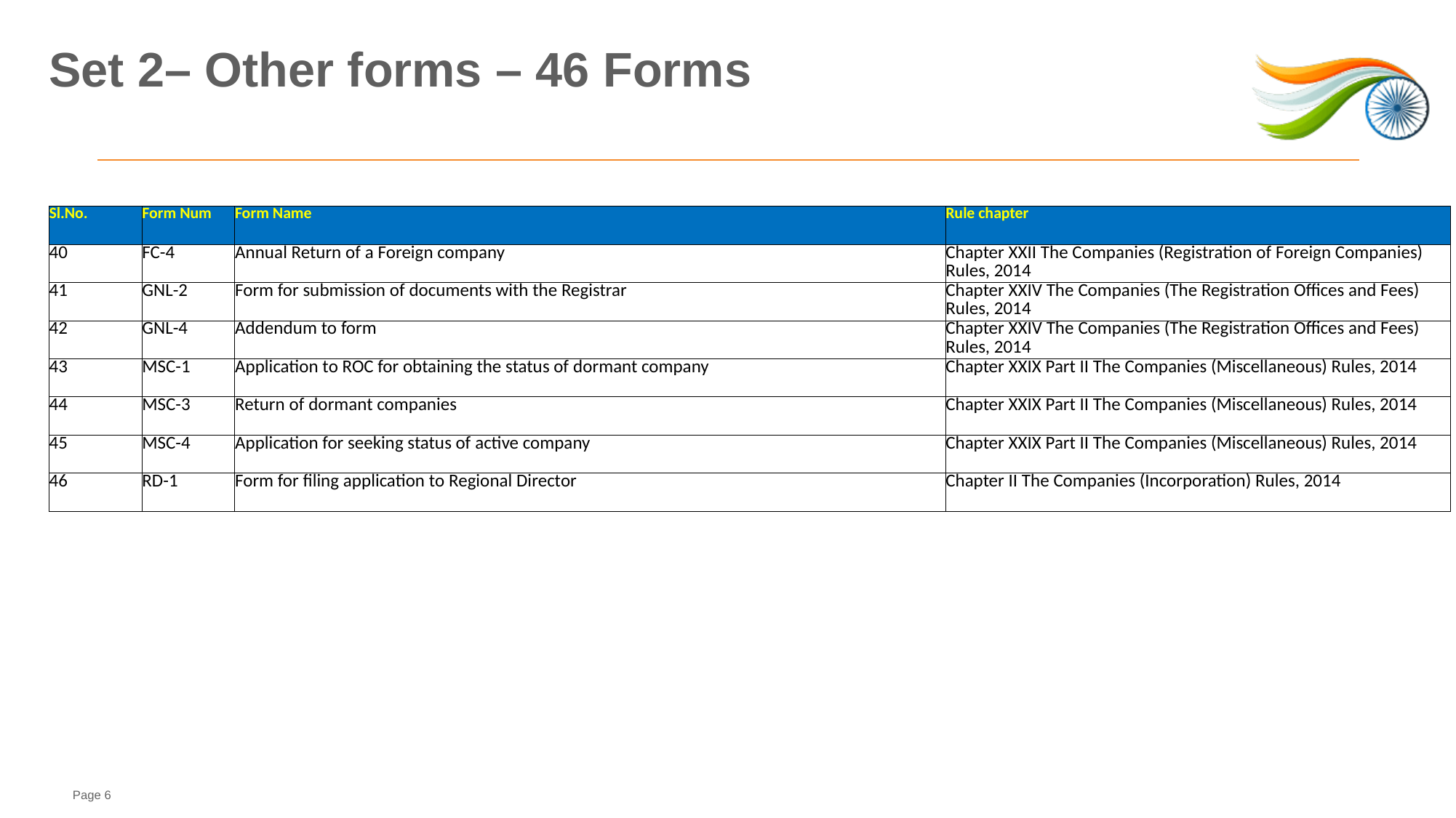

# Set 2– Other forms – 46 Forms
| Sl.No. | Form Num | Form Name | Rule chapter |
| --- | --- | --- | --- |
| 40 | FC-4 | Annual Return of a Foreign company | Chapter XXII The Companies (Registration of Foreign Companies) Rules, 2014 |
| 41 | GNL-2 | Form for submission of documents with the Registrar | Chapter XXIV The Companies (The Registration Offices and Fees) Rules, 2014 |
| 42 | GNL-4 | Addendum to form | Chapter XXIV The Companies (The Registration Offices and Fees) Rules, 2014 |
| 43 | MSC-1 | Application to ROC for obtaining the status of dormant company | Chapter XXIX Part II The Companies (Miscellaneous) Rules, 2014 |
| 44 | MSC-3 | Return of dormant companies | Chapter XXIX Part II The Companies (Miscellaneous) Rules, 2014 |
| 45 | MSC-4 | Application for seeking status of active company | Chapter XXIX Part II The Companies (Miscellaneous) Rules, 2014 |
| 46 | RD-1 | Form for filing application to Regional Director | Chapter II The Companies (Incorporation) Rules, 2014 |